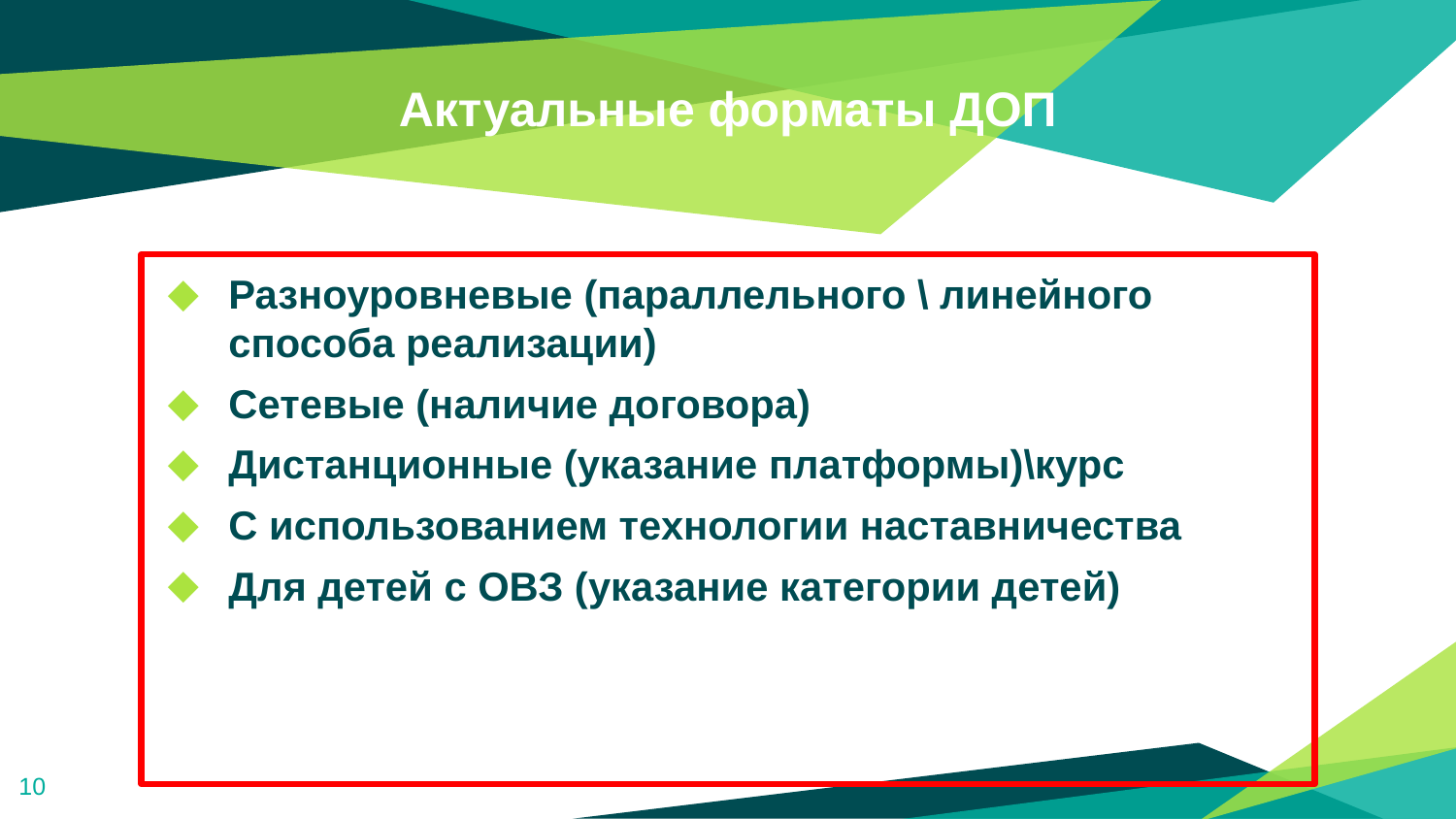

# Актуальные форматы ДОП
Разноуровневые (параллельного \ линейного способа реализации)
Сетевые (наличие договора)
Дистанционные (указание платформы)\курс
С использованием технологии наставничества
Для детей с ОВЗ (указание категории детей)
10